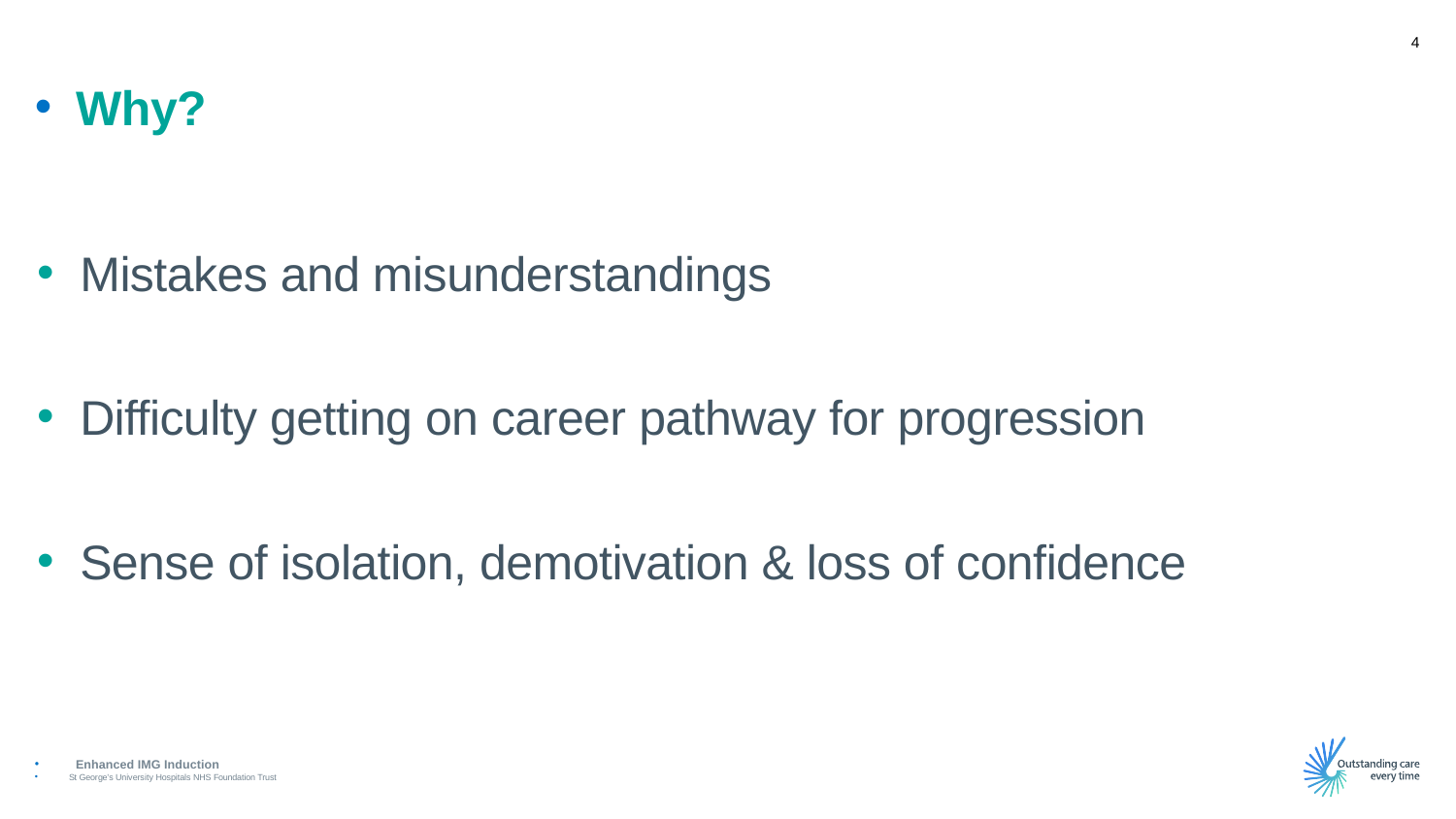

Why?

Mistakes and misunderstandings

Difficulty getting on career pathway for progression

Sense of isolation, demotivation & loss of confidence

Enhanced IMG Induction

St George’s University Hospitals NHS Foundation Trust